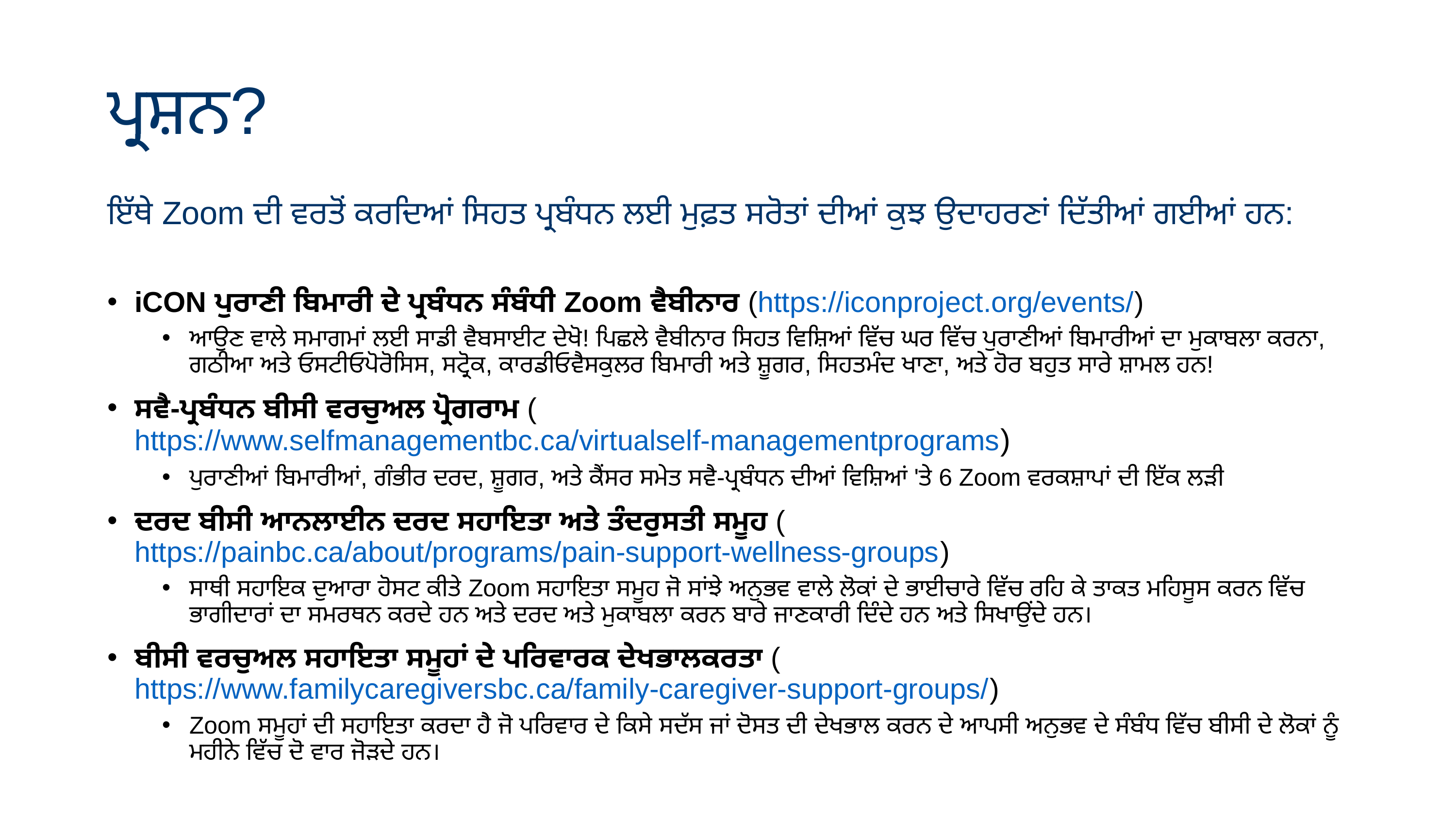

# ਪ੍ਰਸ਼ਨ? ਇੱਥੇ Zoom ਦੀ ਵਰਤੋਂ ਕਰਦਿਆਂ ਸਿਹਤ ਪ੍ਰਬੰਧਨ ਲਈ ਮੁਫ਼ਤ ਸਰੋਤਾਂ ਦੀਆਂ ਕੁਝ ਉਦਾਹਰਣਾਂ ਦਿੱਤੀਆਂ ਗਈਆਂ ਹਨ:
iCON ਪੁਰਾਣੀ ਬਿਮਾਰੀ ਦੇ ਪ੍ਰਬੰਧਨ ਸੰਬੰਧੀ Zoom ਵੈਬੀਨਾਰ (https://iconproject.org/events/)
ਆਉਣ ਵਾਲੇ ਸਮਾਗਮਾਂ ਲਈ ਸਾਡੀ ਵੈਬਸਾਈਟ ਦੇਖੋ! ਪਿਛਲੇ ਵੈਬੀਨਾਰ ਸਿਹਤ ਵਿਸ਼ਿਆਂ ਵਿੱਚ ਘਰ ਵਿੱਚ ਪੁਰਾਣੀਆਂ ਬਿਮਾਰੀਆਂ ਦਾ ਮੁਕਾਬਲਾ ਕਰਨਾ, ਗਠੀਆ ਅਤੇ ਓਸਟੀਓਪੋਰੋਸਿਸ, ਸਟ੍ਰੋਕ, ਕਾਰਡੀਓਵੈਸਕੁਲਰ ਬਿਮਾਰੀ ਅਤੇ ਸ਼ੂਗਰ, ਸਿਹਤਮੰਦ ਖਾਣਾ, ਅਤੇ ਹੋਰ ਬਹੁਤ ਸਾਰੇ ਸ਼ਾਮਲ ਹਨ!
ਸਵੈ-ਪ੍ਰਬੰਧਨ ਬੀਸੀ ਵਰਚੁਅਲ ਪ੍ਰੋਗਰਾਮ (https://www.selfmanagementbc.ca/virtualself-managementprograms)
ਪੁਰਾਣੀਆਂ ਬਿਮਾਰੀਆਂ, ਗੰਭੀਰ ਦਰਦ, ਸ਼ੂਗਰ, ਅਤੇ ਕੈਂਸਰ ਸਮੇਤ ਸਵੈ-ਪ੍ਰਬੰਧਨ ਦੀਆਂ ਵਿਸ਼ਿਆਂ 'ਤੇ 6 Zoom ਵਰਕਸ਼ਾਪਾਂ ਦੀ ਇੱਕ ਲੜੀ
ਦਰਦ ਬੀਸੀ ਆਨਲਾਈਨ ਦਰਦ ਸਹਾਇਤਾ ਅਤੇ ਤੰਦਰੁਸਤੀ ਸਮੂਹ (https://painbc.ca/about/programs/pain-support-wellness-groups)
ਸਾਥੀ ਸਹਾਇਕ ਦੁਆਰਾ ਹੋਸਟ ਕੀਤੇ Zoom ਸਹਾਇਤਾ ਸਮੂਹ ਜੋ ਸਾਂਝੇ ਅਨੁਭਵ ਵਾਲੇ ਲੋਕਾਂ ਦੇ ਭਾਈਚਾਰੇ ਵਿੱਚ ਰਹਿ ਕੇ ਤਾਕਤ ਮਹਿਸੂਸ ਕਰਨ ਵਿੱਚ ਭਾਗੀਦਾਰਾਂ ਦਾ ਸਮਰਥਨ ਕਰਦੇ ਹਨ ਅਤੇ ਦਰਦ ਅਤੇ ਮੁਕਾਬਲਾ ਕਰਨ ਬਾਰੇ ਜਾਣਕਾਰੀ ਦਿੰਦੇ ਹਨ ਅਤੇ ਸਿਖਾਉਂਦੇ ਹਨ।
ਬੀਸੀ ਵਰਚੁਅਲ ਸਹਾਇਤਾ ਸਮੂਹਾਂ ਦੇ ਪਰਿਵਾਰਕ ਦੇਖਭਾਲਕਰਤਾ (https://www.familycaregiversbc.ca/family-caregiver-support-groups/)
Zoom ਸਮੂਹਾਂ ਦੀ ਸਹਾਇਤਾ ਕਰਦਾ ਹੈ ਜੋ ਪਰਿਵਾਰ ਦੇ ਕਿਸੇ ਸਦੱਸ ਜਾਂ ਦੋਸਤ ਦੀ ਦੇਖਭਾਲ ਕਰਨ ਦੇ ਆਪਸੀ ਅਨੁਭਵ ਦੇ ਸੰਬੰਧ ਵਿੱਚ ਬੀਸੀ ਦੇ ਲੋਕਾਂ ਨੂੰ ਮਹੀਨੇ ਵਿੱਚ ਦੋ ਵਾਰ ਜੋੜਦੇ ਹਨ।